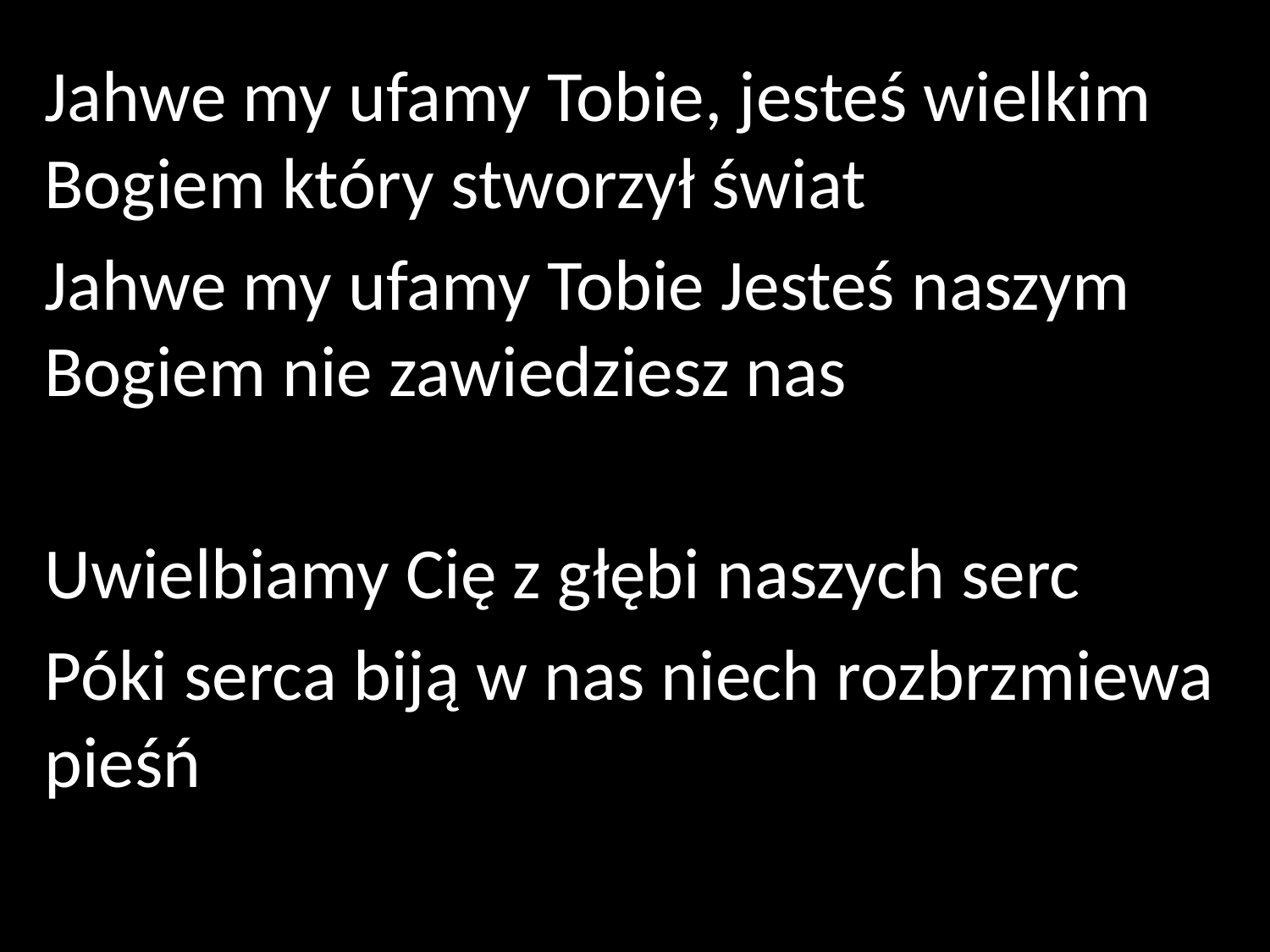

Jahwe my ufamy Tobie, jesteś wielkim Bogiem który stworzył świat
Jahwe my ufamy Tobie Jesteś naszym Bogiem nie zawiedziesz nas

Uwielbiamy Cię z głębi naszych serc
Póki serca biją w nas niech rozbrzmiewa pieśń